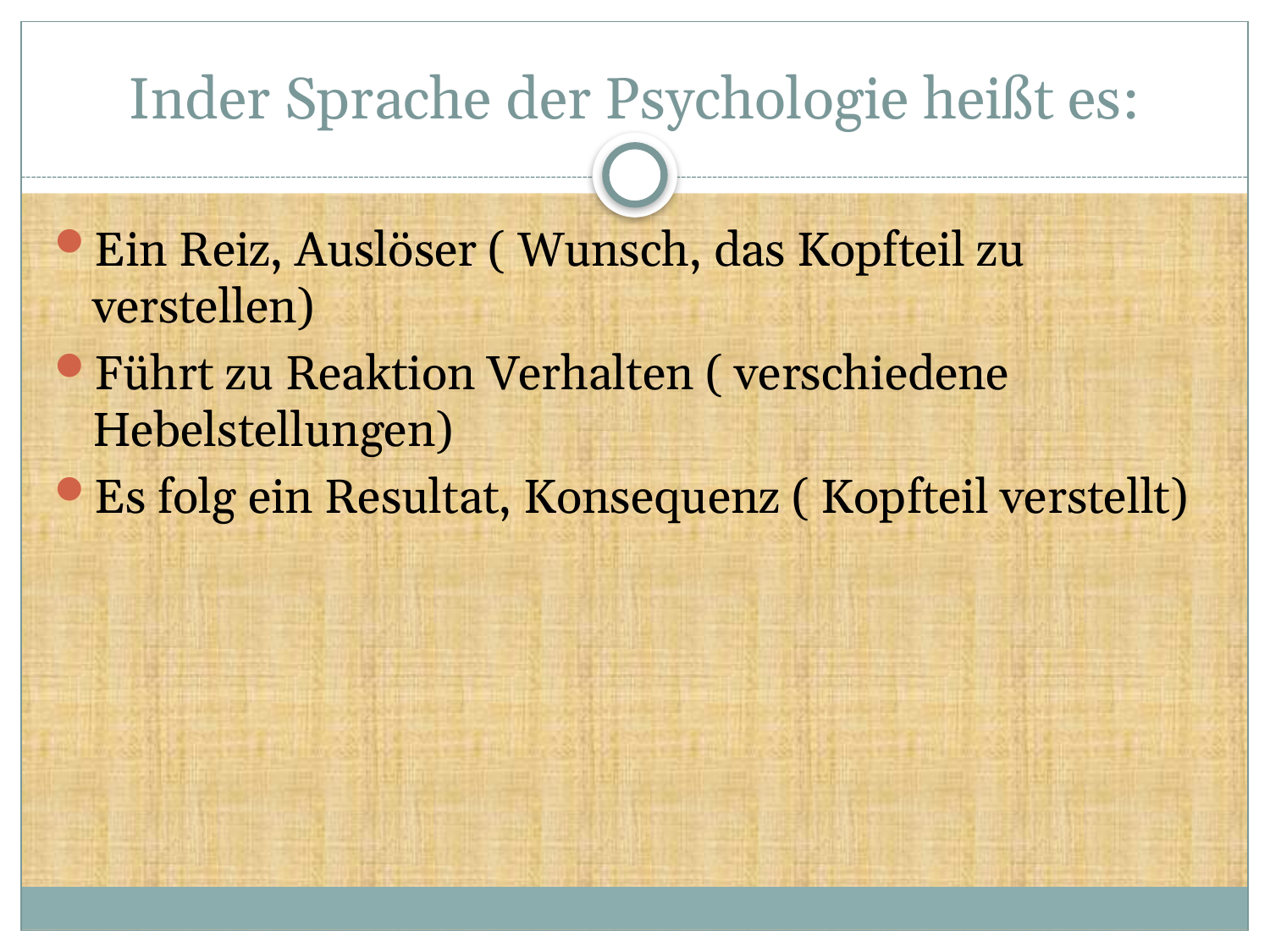

# Inder Sprache der Psychologie heißt es:
Ein Reiz, Auslöser ( Wunsch, das Kopfteil zu verstellen)
Führt zu Reaktion Verhalten ( verschiedene Hebelstellungen)
Es folg ein Resultat, Konsequenz ( Kopfteil verstellt)